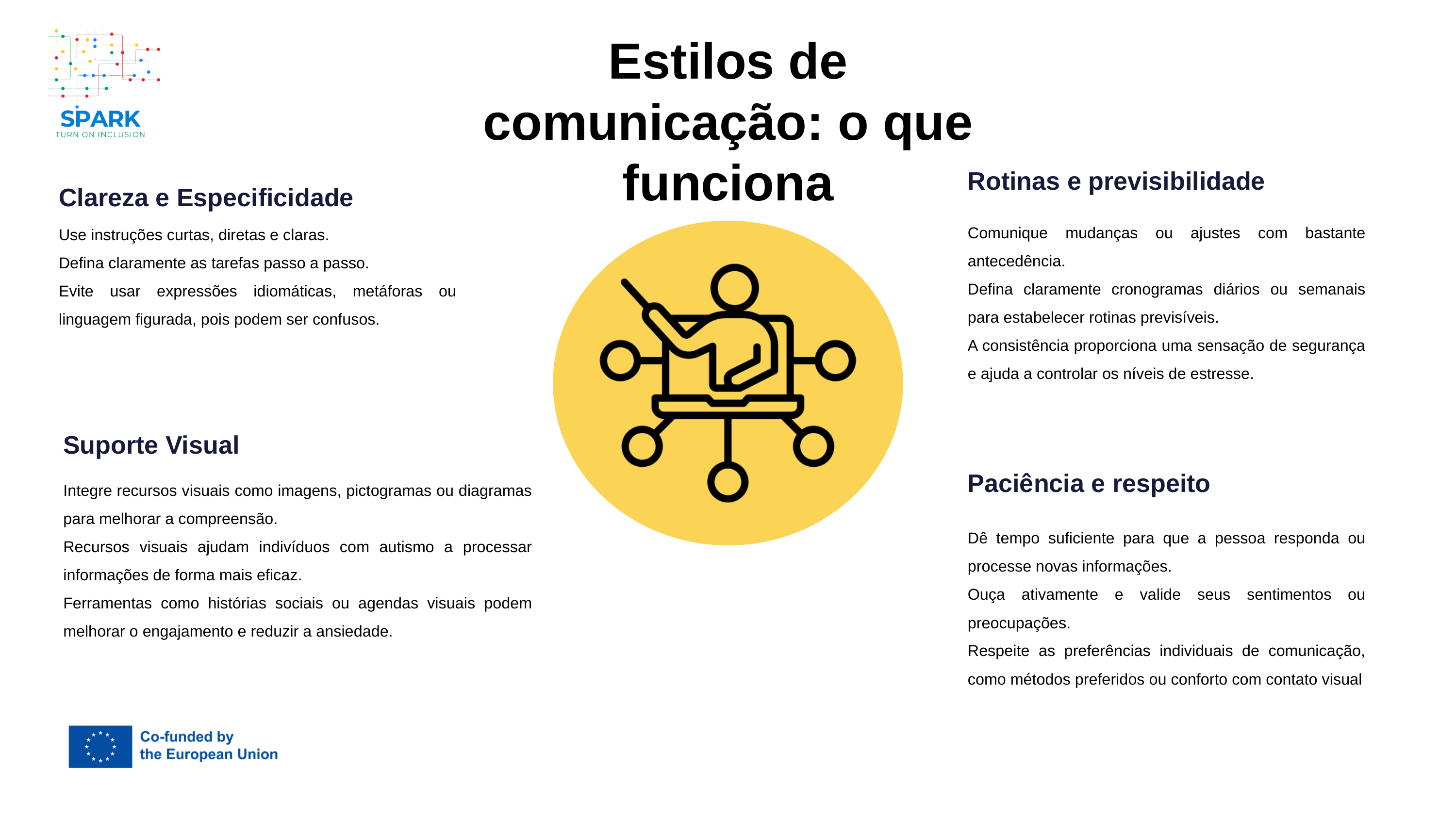

Estilos de comunicação: o que funciona

Rotinas e previsibilidade

Clareza e Especificidade

Comunique mudanças ou ajustes com bastante antecedência.
Defina claramente cronogramas diários ou semanais para estabelecer rotinas previsíveis.
A consistência proporciona uma sensação de segurança e ajuda a controlar os níveis de estresse.

Use instruções curtas, diretas e claras.
Defina claramente as tarefas passo a passo.
Evite usar expressões idiomáticas, metáforas ou linguagem figurada, pois podem ser confusos.

Suporte Visual

Paciência e respeito

Integre recursos visuais como imagens, pictogramas ou diagramas para melhorar a compreensão.
Recursos visuais ajudam indivíduos com autismo a processar informações de forma mais eficaz.
Ferramentas como histórias sociais ou agendas visuais podem melhorar o engajamento e reduzir a ansiedade.

Dê tempo suficiente para que a pessoa responda ou processe novas informações.
Ouça ativamente e valide seus sentimentos ou preocupações.
Respeite as preferências individuais de comunicação, como métodos preferidos ou conforto com contato visual